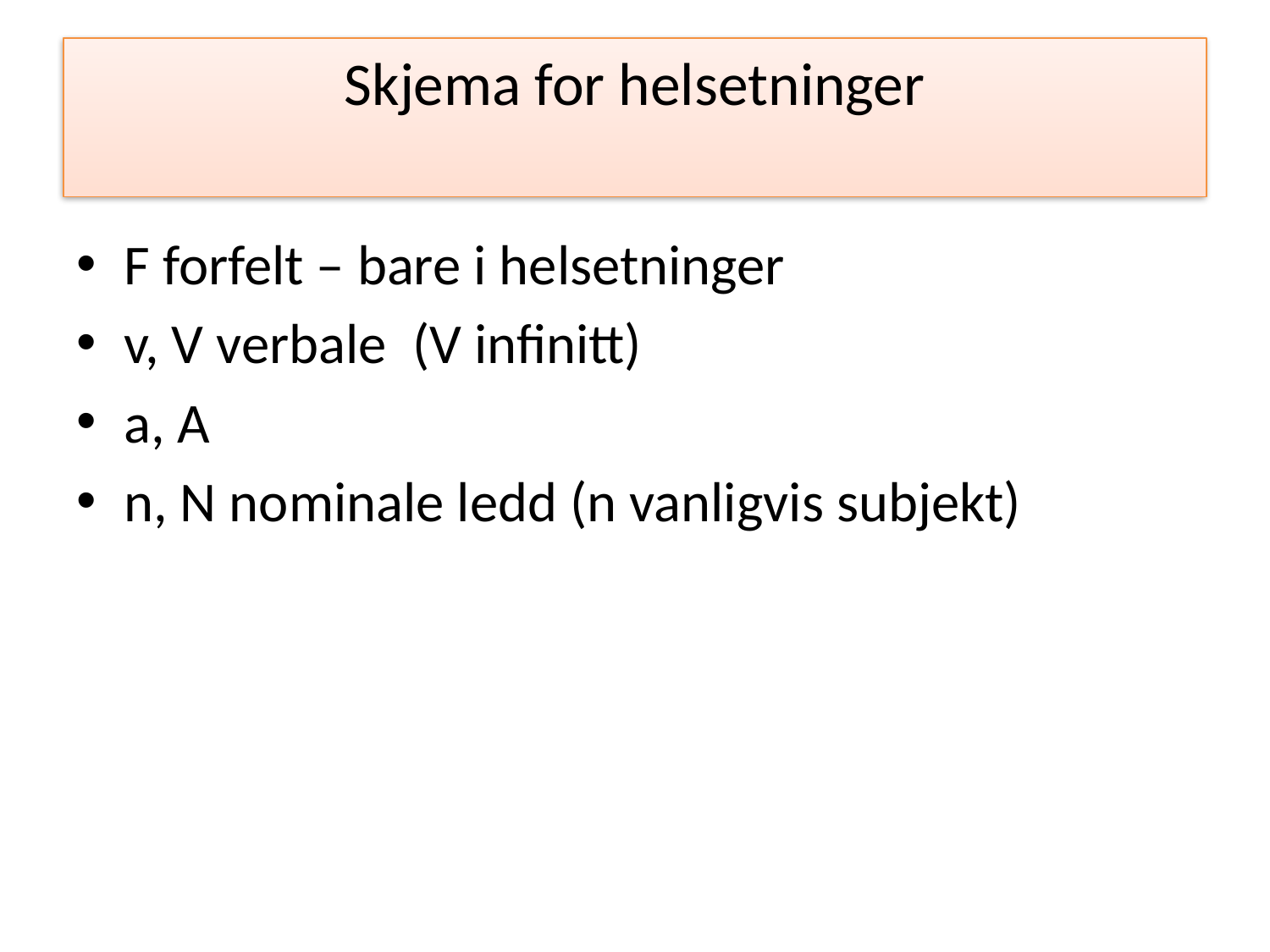

# Skjema for helsetninger
F forfelt – bare i helsetninger
v, V verbale  (V infinitt)
a, A
n, N nominale ledd (n vanligvis subjekt)